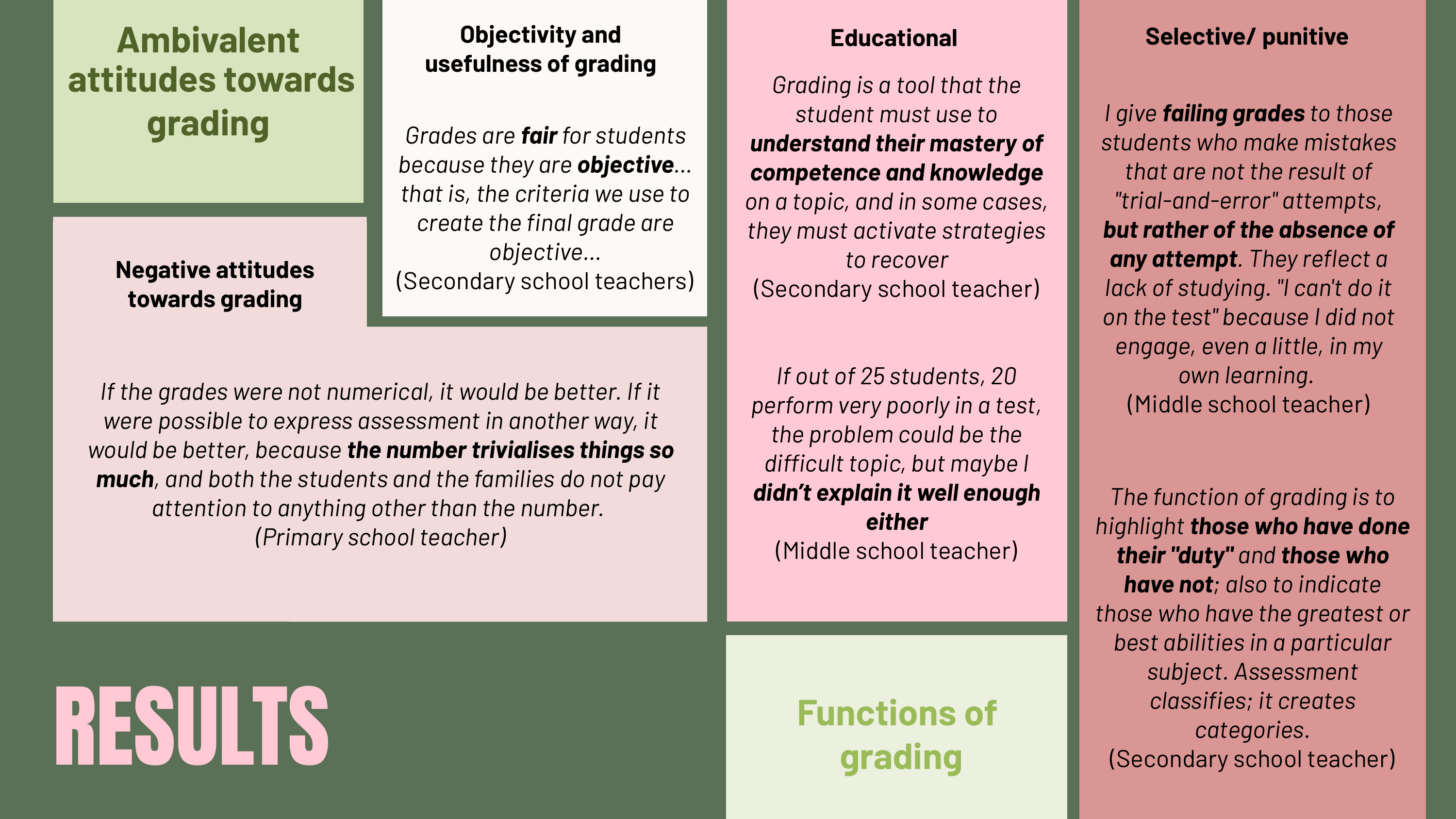

Ambivalent

 attitudes towards
grading

Educational
Grading is a tool that the student must use to understand their mastery of competence and knowledge on a topic, and in some cases, they must activate strategies to recover
(Secondary school teacher)

If out of 25 students, 20 perform very poorly in a test, the problem could be the difficult topic, but maybe I didn’t explain it well enough either
(Middle school teacher)

I give failing grades to those students who make mistakes that are not the result of "trial-and-error" attempts, but rather of the absence of any attempt. They reflect a lack of studying. "I can't do it on the test" because I did not engage, even a little, in my own learning.
(Middle school teacher)

Selective/ punitive
The function of grading is to highlight those who have done their "duty" and those who have not; also to indicate those who have the greatest or best abilities in a particular subject. Assessment classifies; it creates categories.
(Secondary school teacher)

Objectivity and usefulness of grading
Grades are fair for students because they are objective…that is, the criteria we use to create the final grade are objective…
(Secondary school teachers)

Negative attitudes towards grading
If the grades were not numerical, it would be better. If it were possible to express assessment in another way, it would be better, because the number trivialises things so much, and both the students and the families do not pay attention to anything other than the number.
(Primary school teacher)

Functions of  grading
RESULTS